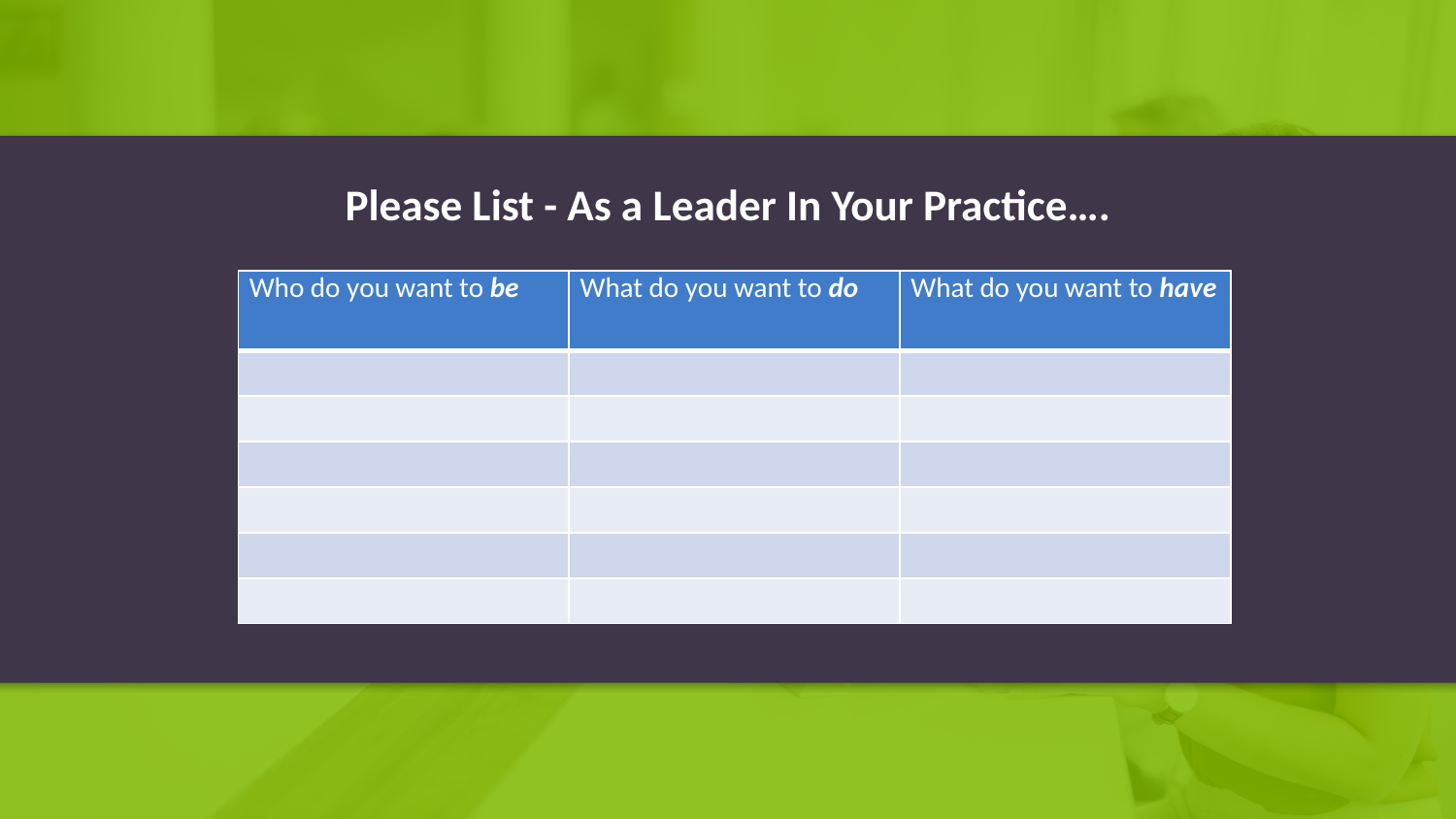

Please List - As a Leader In Your Practice….
| Who do you want to be | What do you want to do | What do you want to have |
| --- | --- | --- |
|  |  |  |
|  |  |  |
|  |  |  |
|  |  |  |
|  |  |  |
|  |  |  |